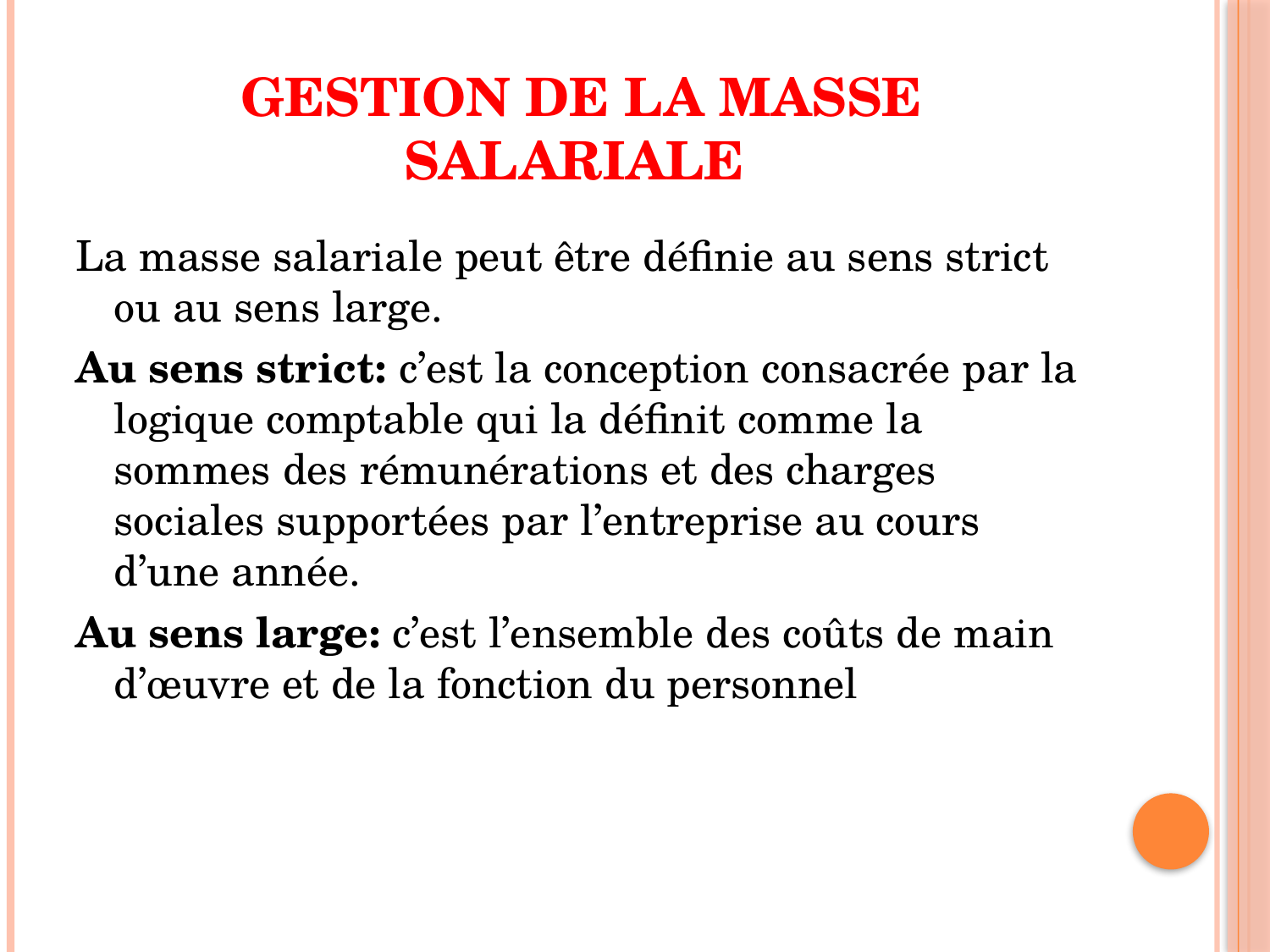

# Gestion de la masse salariale
La masse salariale peut être définie au sens strict ou au sens large.
Au sens strict: c’est la conception consacrée par la logique comptable qui la définit comme la sommes des rémunérations et des charges sociales supportées par l’entreprise au cours d’une année.
Au sens large: c’est l’ensemble des coûts de main d’œuvre et de la fonction du personnel